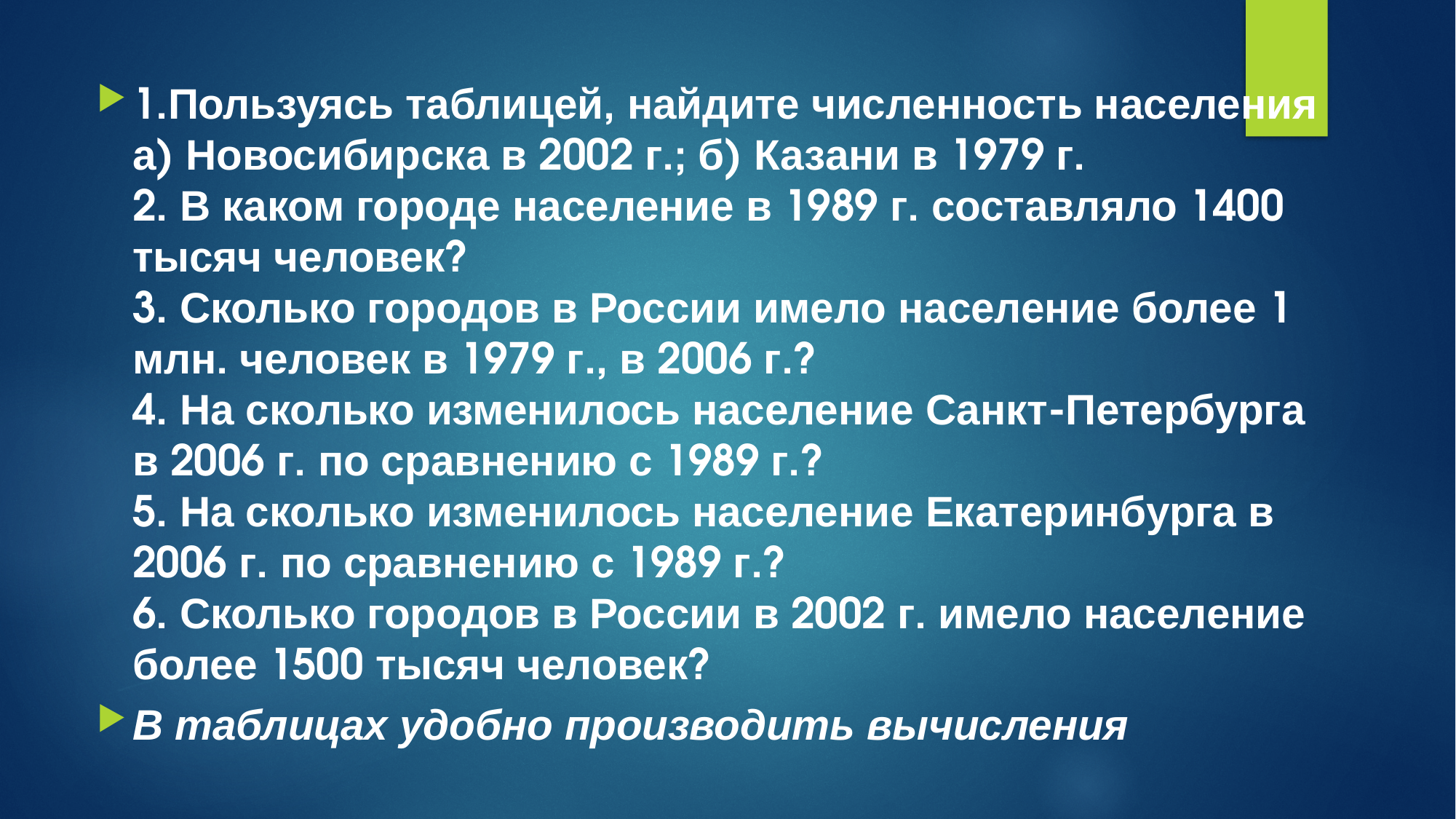

1.Пользуясь таблицей, найдите численность населения
а) Новосибирска в 2002 г.; б) Казани в 1979 г.
2. В каком городе население в 1989 г. составляло 1400 тысяч человек?
3. Сколько городов в России имело население более 1 млн. человек в 1979 г., в 2006 г.?
4. На сколько изменилось население Санкт-Петербурга в 2006 г. по сравнению с 1989 г.?
5. На сколько изменилось население Екатеринбурга в 2006 г. по сравнению с 1989 г.?
6. Сколько городов в России в 2002 г. имело население более 1500 тысяч человек?
В таблицах удобно производить вычисления